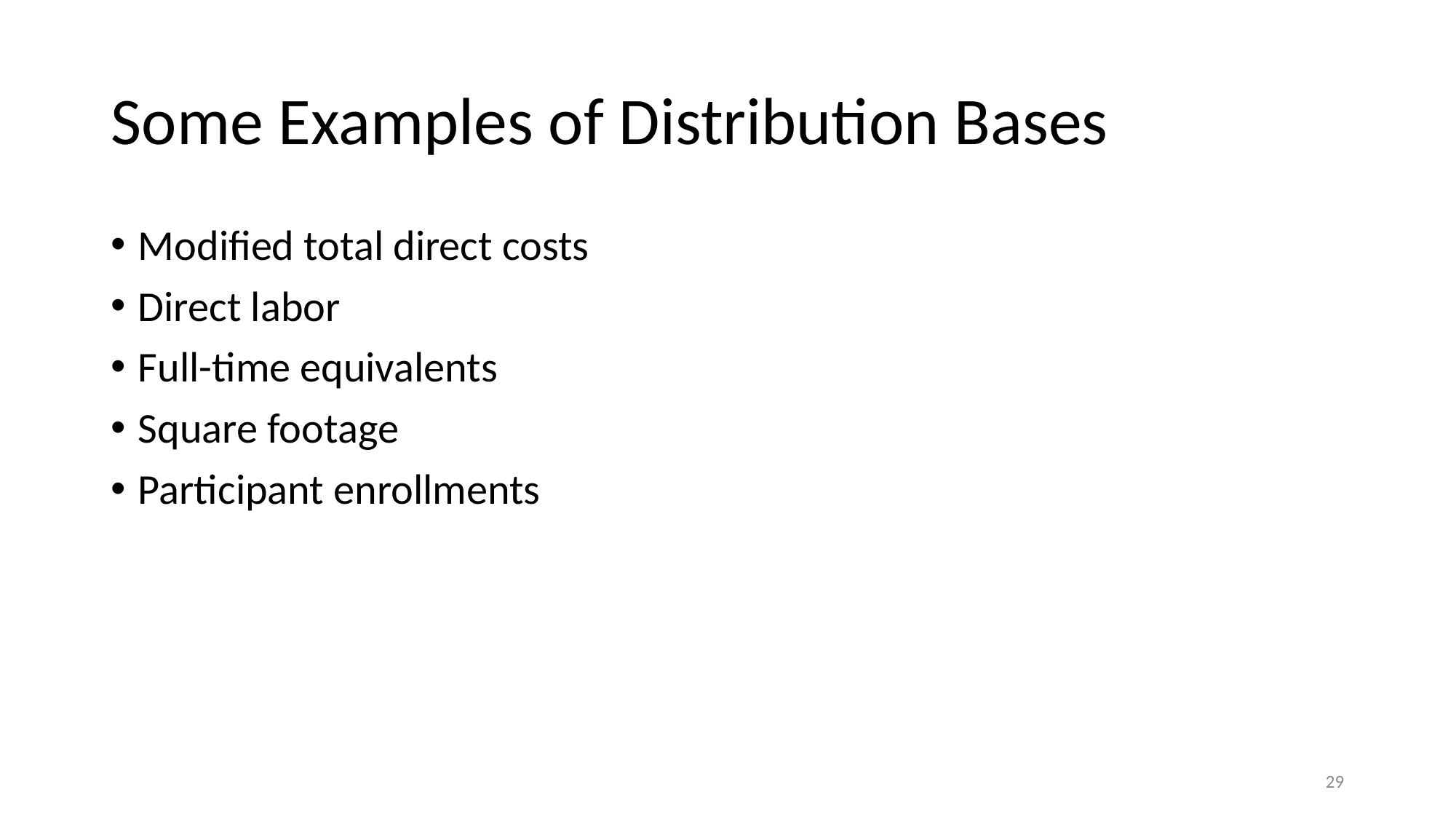

# Some Examples of Distribution Bases
Modified total direct costs
Direct labor
Full-time equivalents
Square footage
Participant enrollments
29